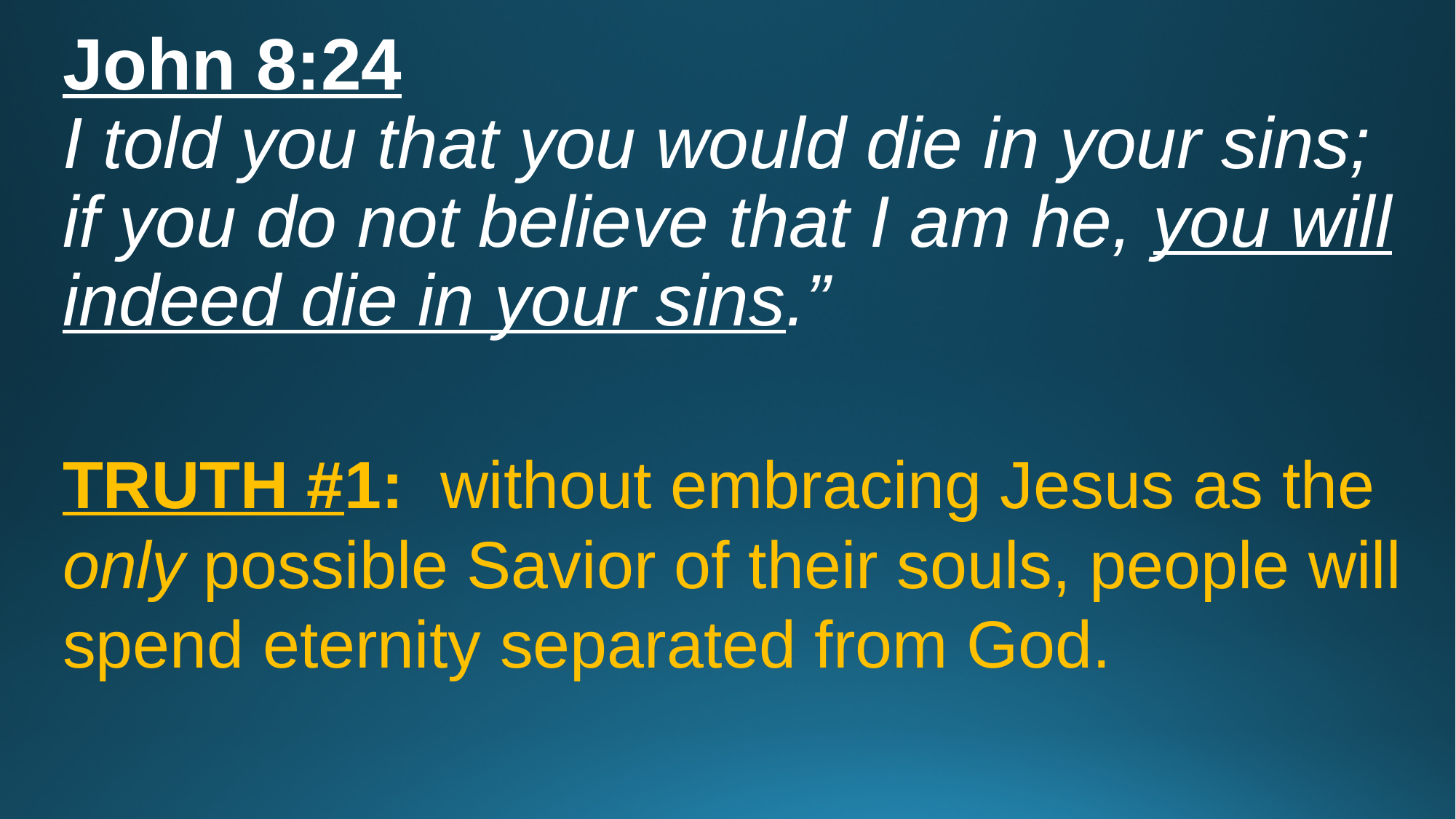

# John 8:24 I told you that you would die in your sins; if you do not believe that I am he, you will indeed die in your sins.”
TRUTH #1:  without embracing Jesus as the only possible Savior of their souls, people will spend eternity separated from God.